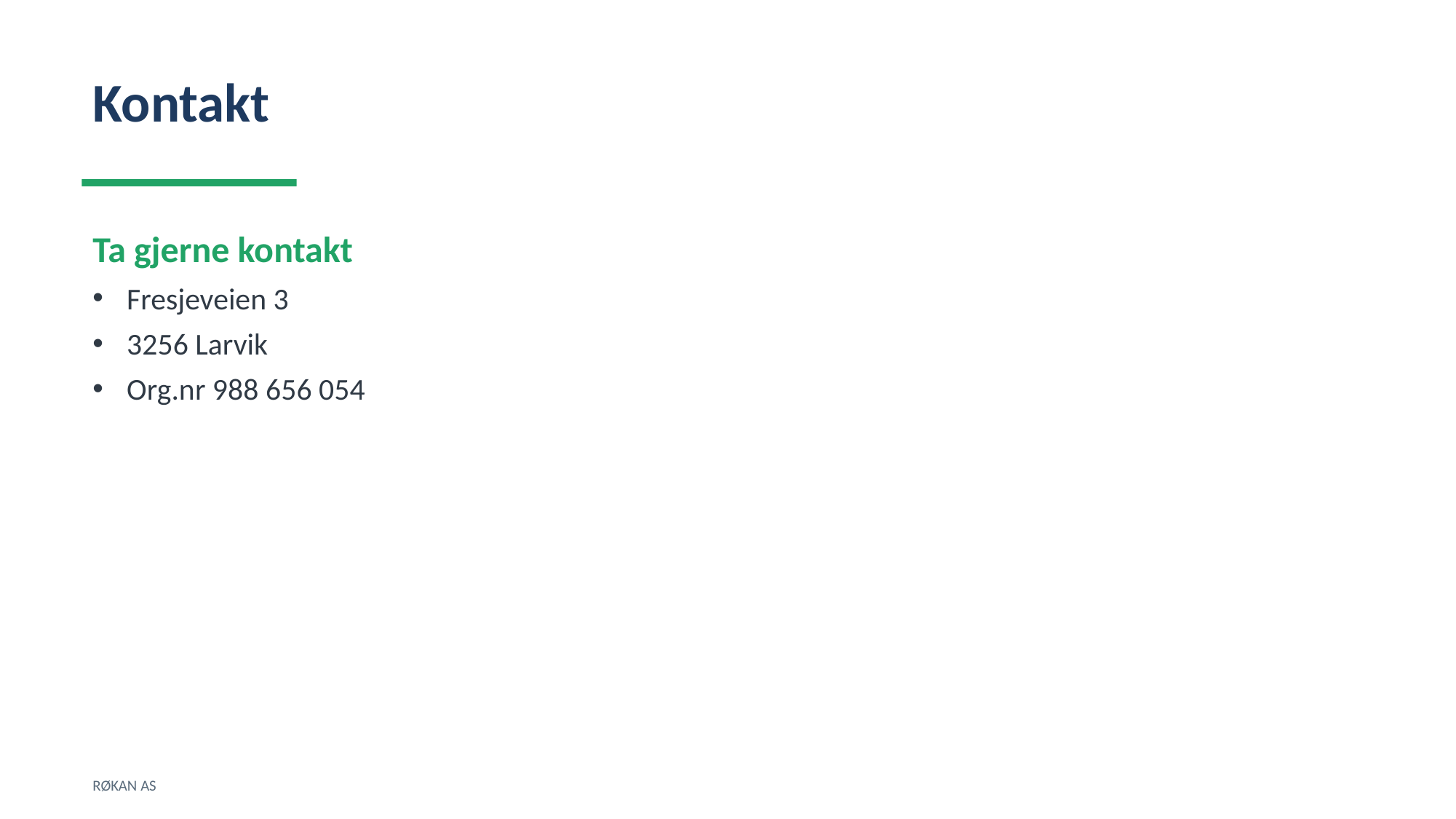

Kontakt

Ta gjerne kontakt
Fresjeveien 3
3256 Larvik
Org.nr 988 656 054
RØKAN AS